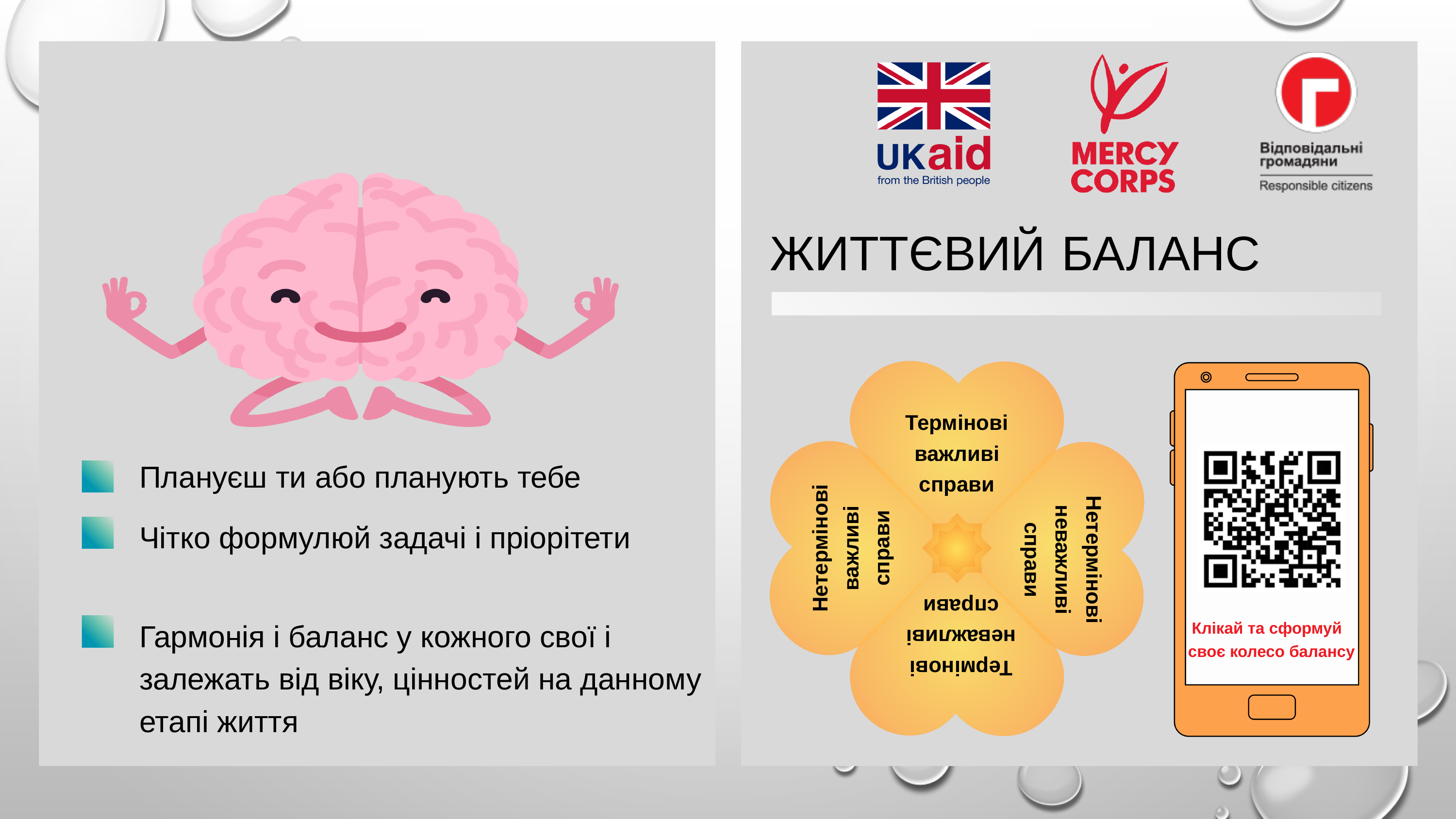

ЖИТТЄВИЙ БАЛАНС

Термінові важливі справи

Нетермінові важливі справи
Нетермінові неважливі справи

Термінові неважливі справи

Клікай та сформуй
своє колесо балансу
Плануєш ти або планують тебе

Чітко формулюй задачі і пріорітети

Гармонія і баланс у кожного свої і залежать від віку, цінностей на данному етапі життя